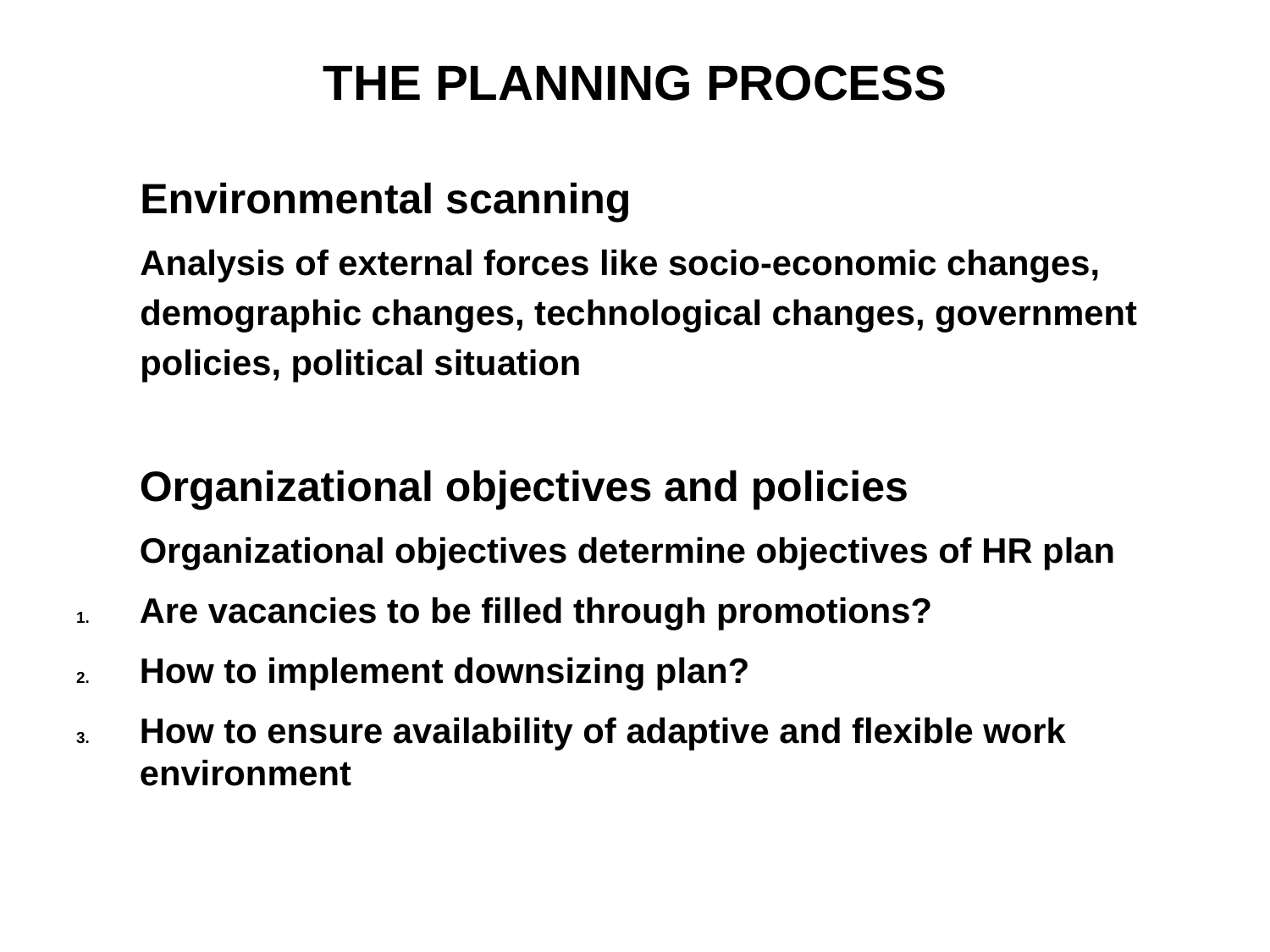

# THE PLANNING PROCESS
Environmental scanning
Analysis of external forces like socio-economic changes,
demographic changes, technological changes, government
policies, political situation

	Organizational objectives and policies
	Organizational objectives determine objectives of HR plan
Are vacancies to be filled through promotions?
How to implement downsizing plan?
How to ensure availability of adaptive and flexible work environment